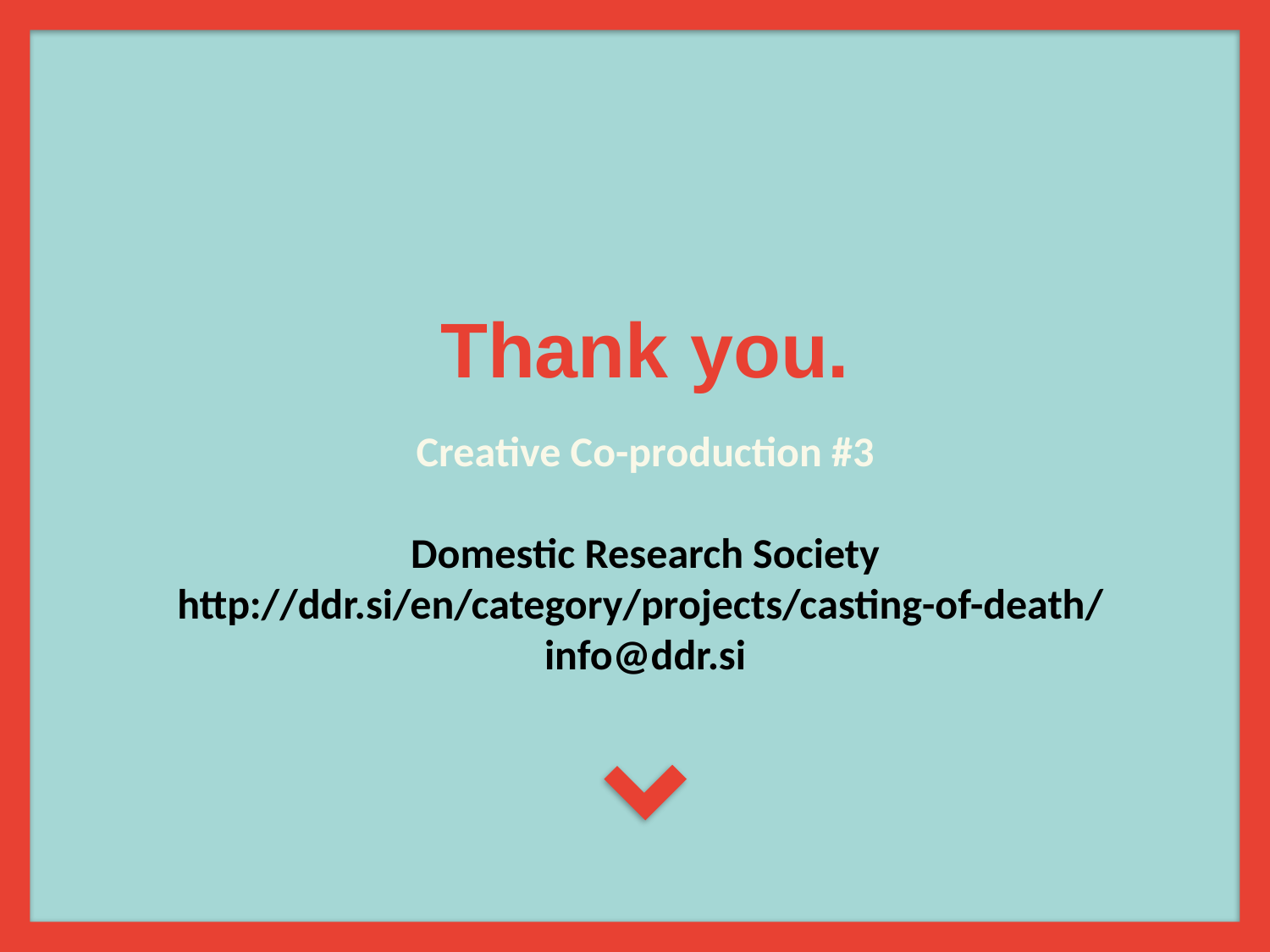

Thank you.
Creative Co-production #3

Domestic Research Society
http://ddr.si/en/category/projects/casting-of-death/
info@ddr.si